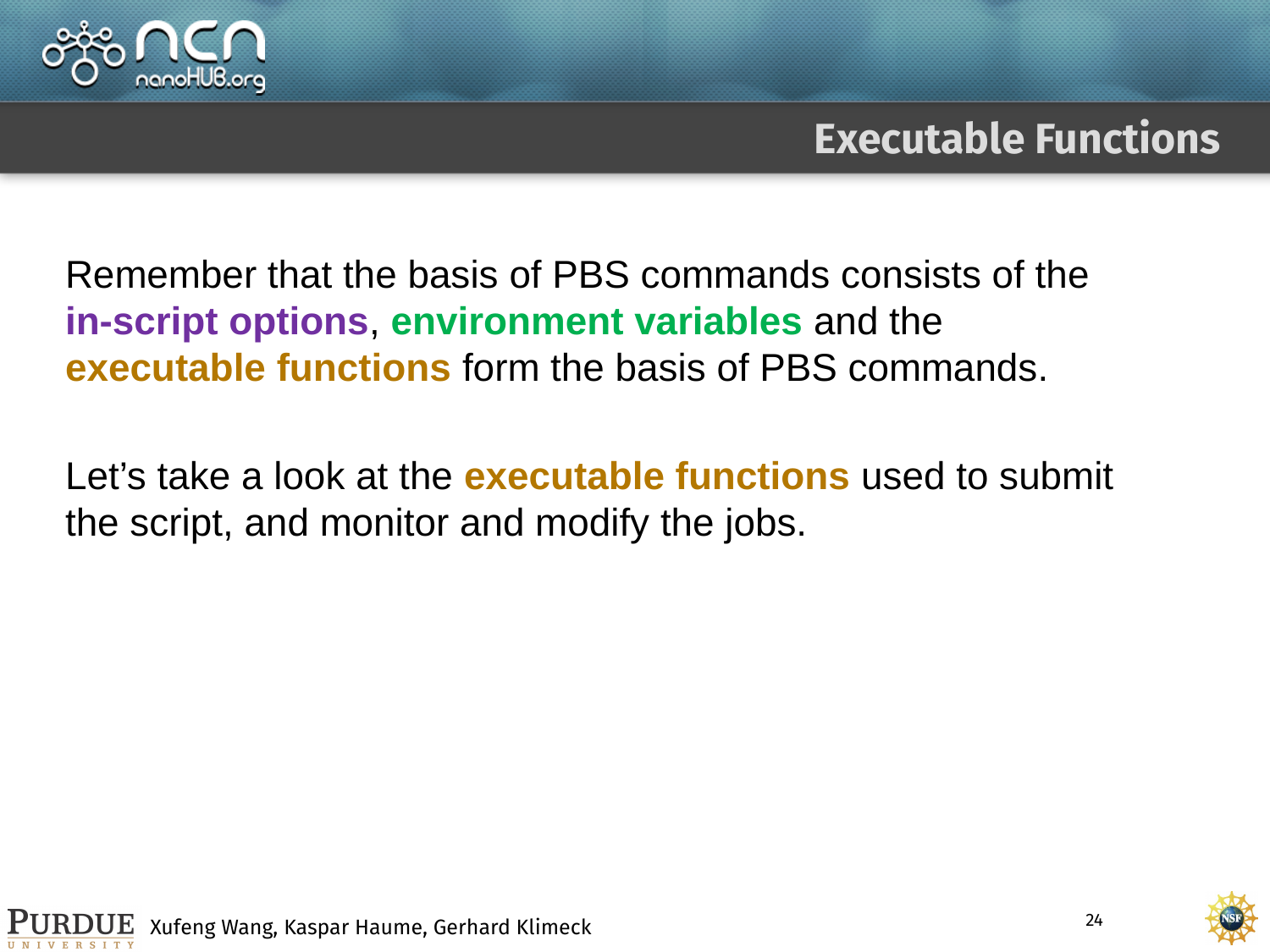

# Executable Functions
Remember that the basis of PBS commands consists of the in-script options, environment variables and the executable functions form the basis of PBS commands.

Let’s take a look at the executable functions used to submit the script, and monitor and modify the jobs.

24